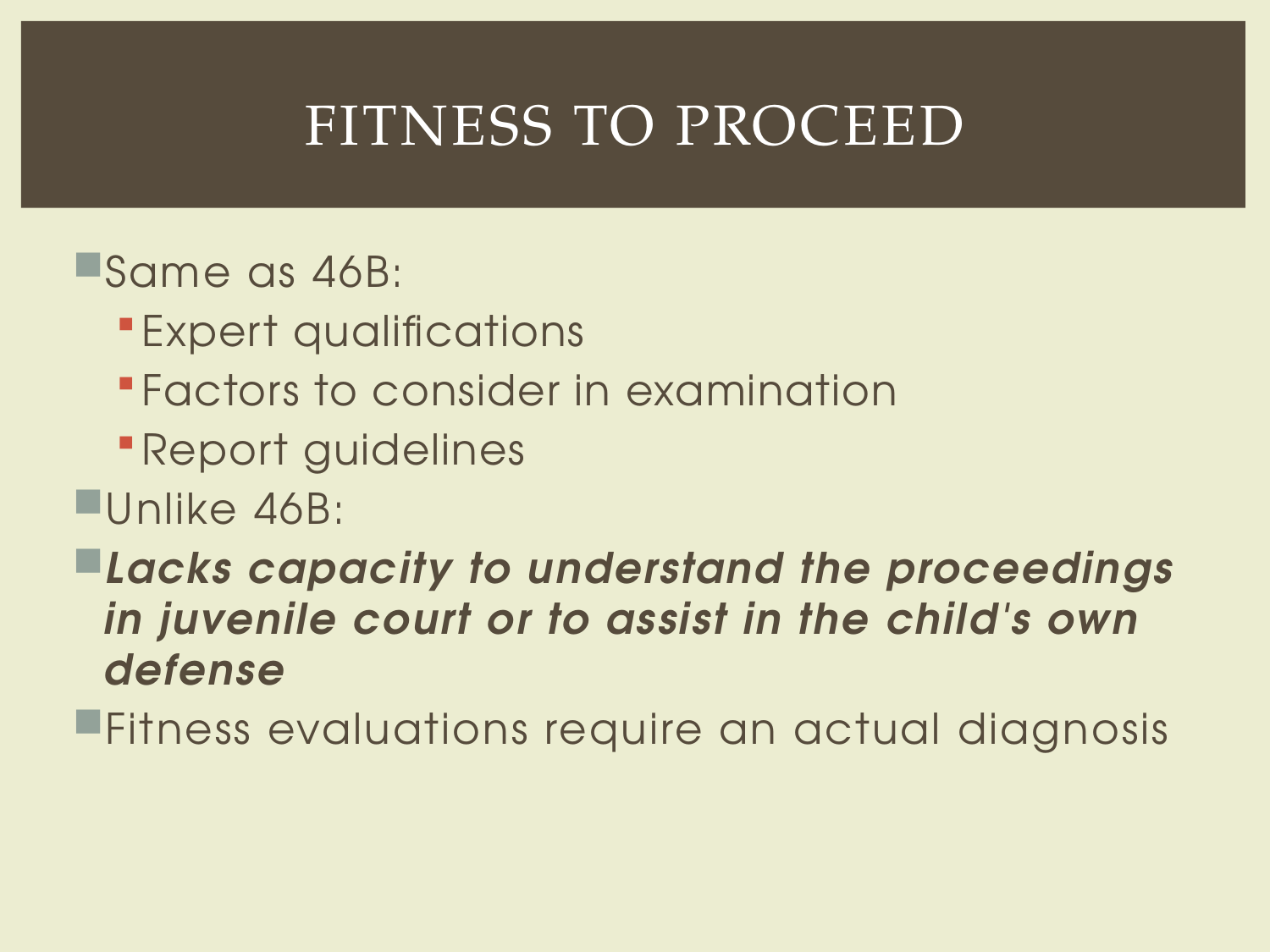

# Fitness to proceed
Same as 46B:
Expert qualifications
Factors to consider in examination
Report guidelines
Unlike 46B:
Lacks capacity to understand the proceedings in juvenile court or to assist in the child's own defense
Fitness evaluations require an actual diagnosis